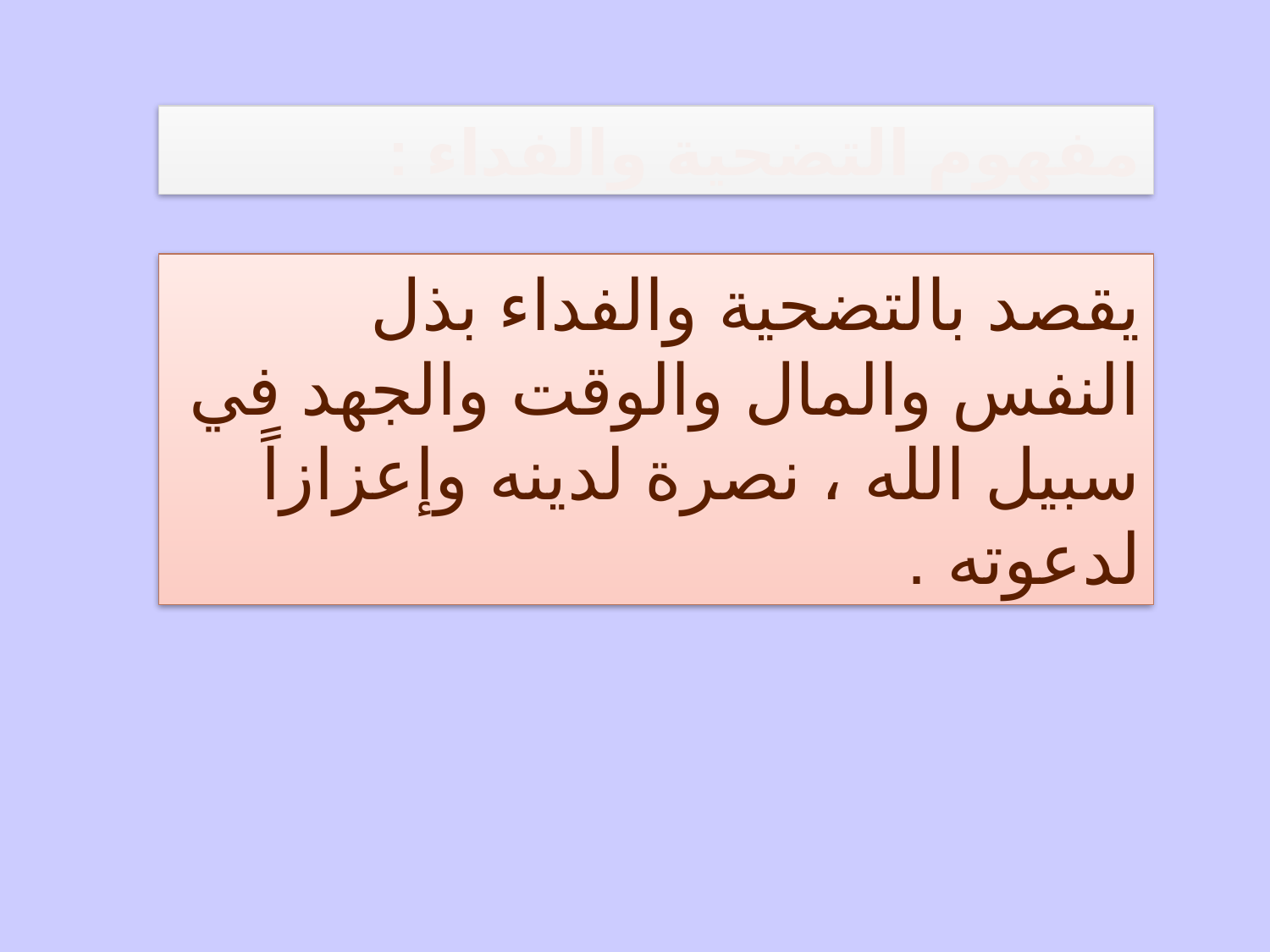

مفهوم التضحية والفداء :
يقصد بالتضحية والفداء بذل النفس والمال والوقت والجهد في سبيل الله ، نصرة لدينه وإعزازاً لدعوته .